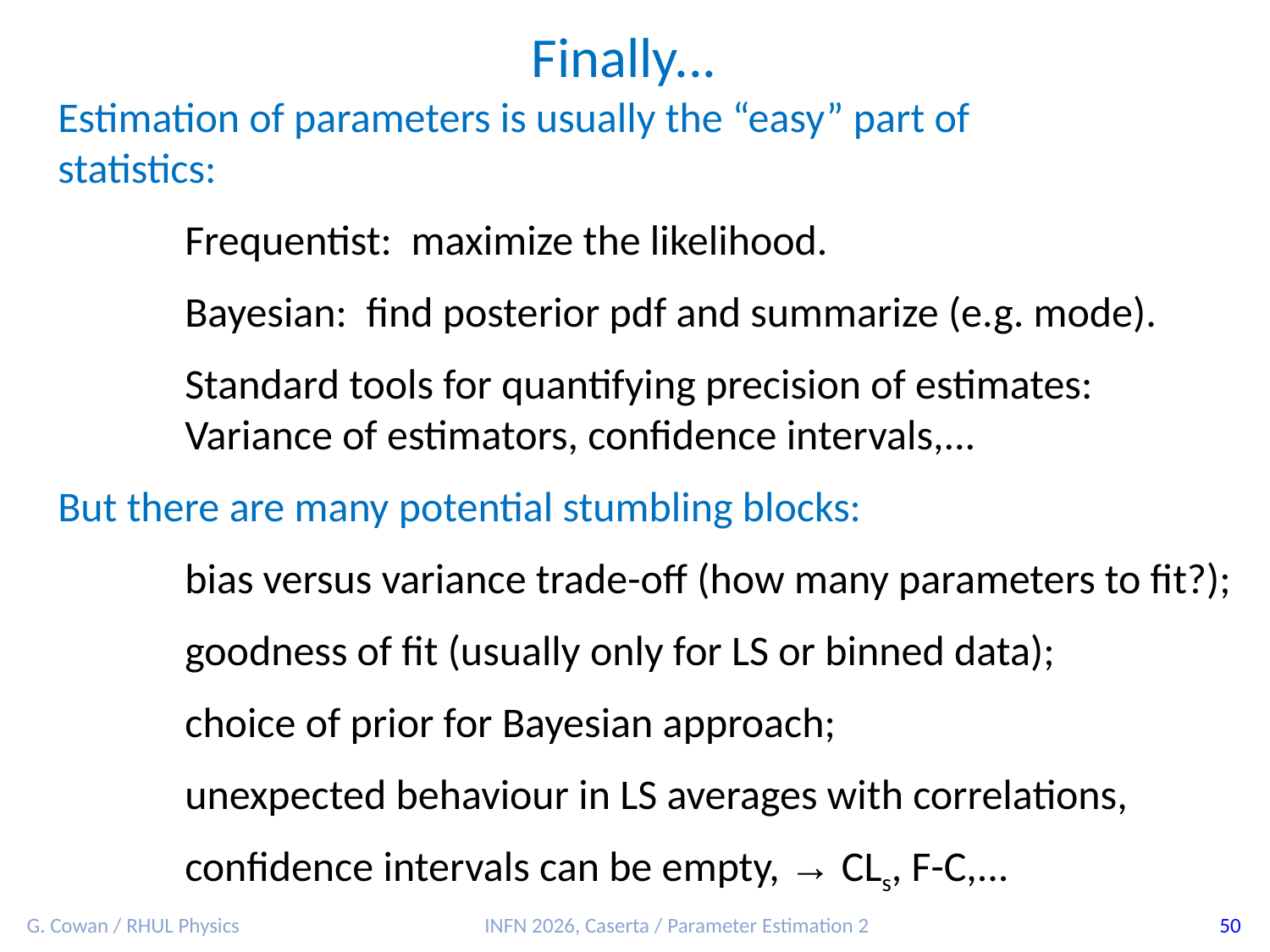

Finally...
Estimation of parameters is usually the “easy” part of
statistics:
	Frequentist:  maximize the likelihood.
	Bayesian:  find posterior pdf and summarize (e.g. mode).
	Standard tools for quantifying precision of estimates:
	Variance of estimators, confidence intervals,...
But there are many potential stumbling blocks:
	bias versus variance trade-off (how many parameters to fit?);
	goodness of fit (usually only for LS or binned data);
	choice of prior for Bayesian approach;
	unexpected behaviour in LS averages with correlations,
	confidence intervals can be empty, → CLs, F-C,...
G. Cowan / RHUL Physics
INFN 2026, Caserta / Parameter Estimation 2
50